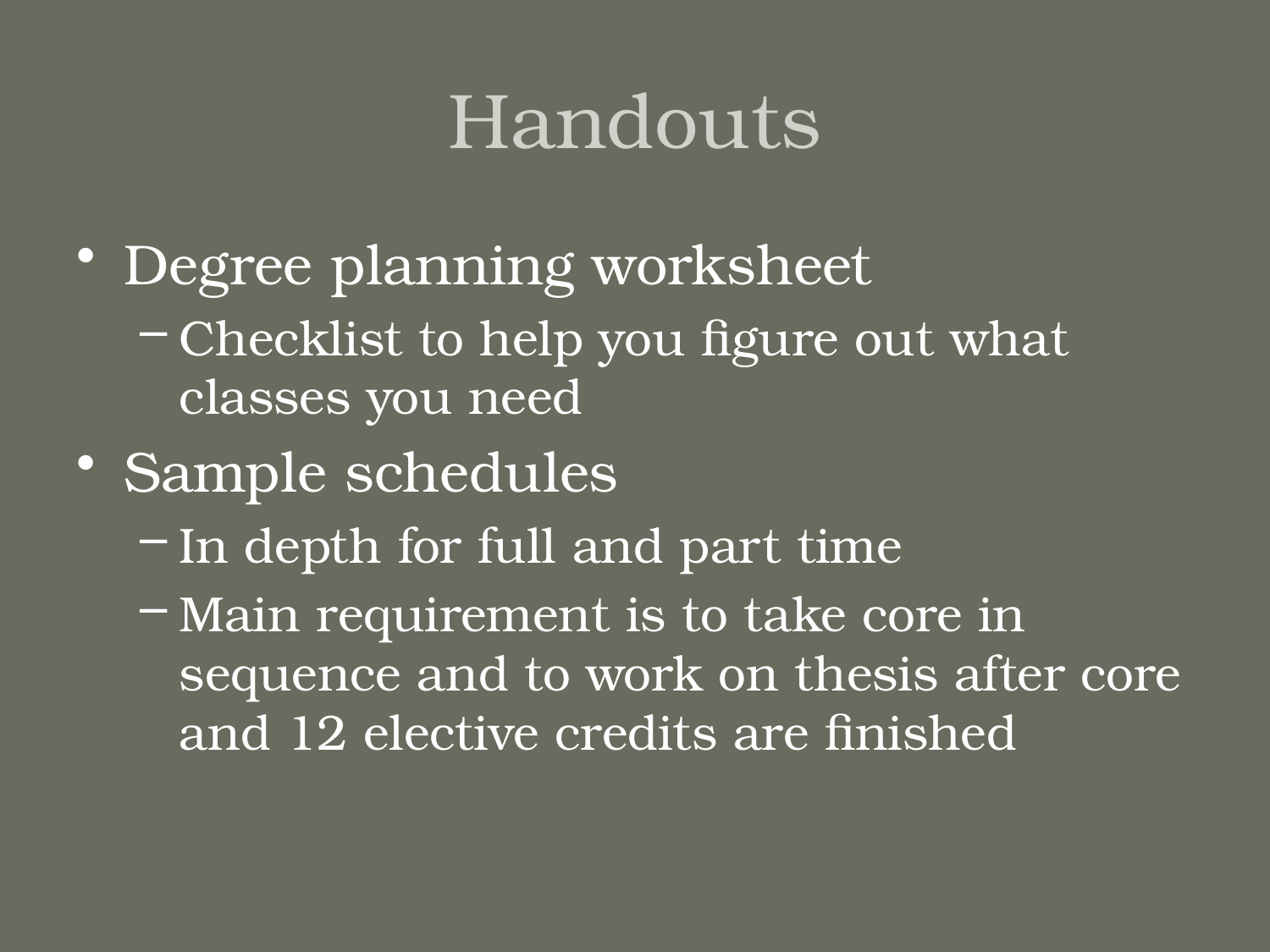

# Handouts
Degree planning worksheet
Checklist to help you figure out what classes you need
Sample schedules
In depth for full and part time
Main requirement is to take core in sequence and to work on thesis after core and 12 elective credits are finished